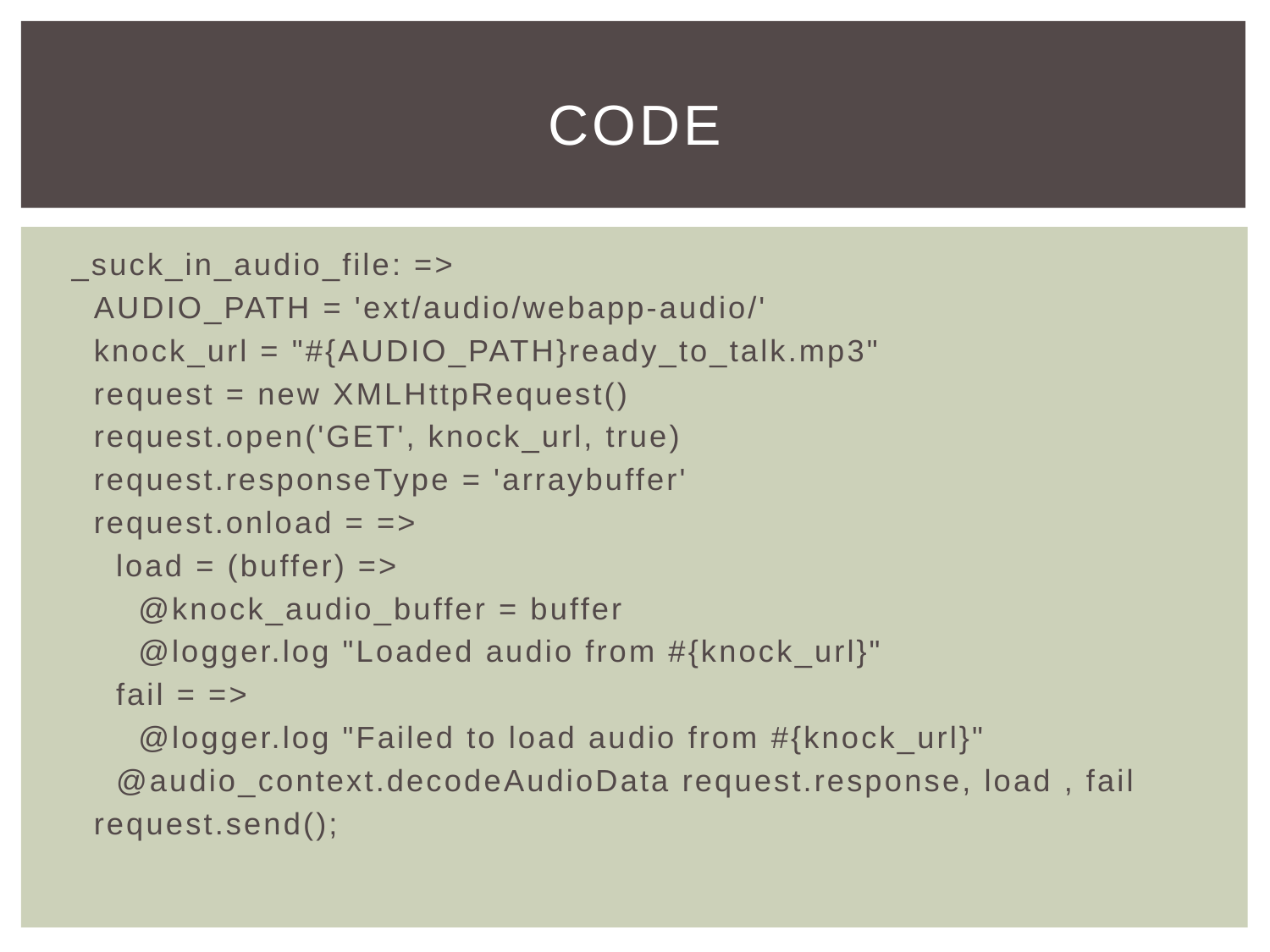

# Code
_suck_in_audio_file: =>
  AUDIO_PATH = 'ext/audio/webapp-audio/'
  knock_url = "#{AUDIO_PATH}ready_to_talk.mp3"
  request = new XMLHttpRequest()
  request.open('GET', knock_url, true)
  request.responseType = 'arraybuffer'
  request.onload = =>
    load = (buffer) =>
      @knock_audio_buffer = buffer
      @logger.log "Loaded audio from #{knock_url}"
    fail = =>
      @logger.log "Failed to load audio from #{knock_url}"
    @audio_context.decodeAudioData request.response, load , fail
  request.send();